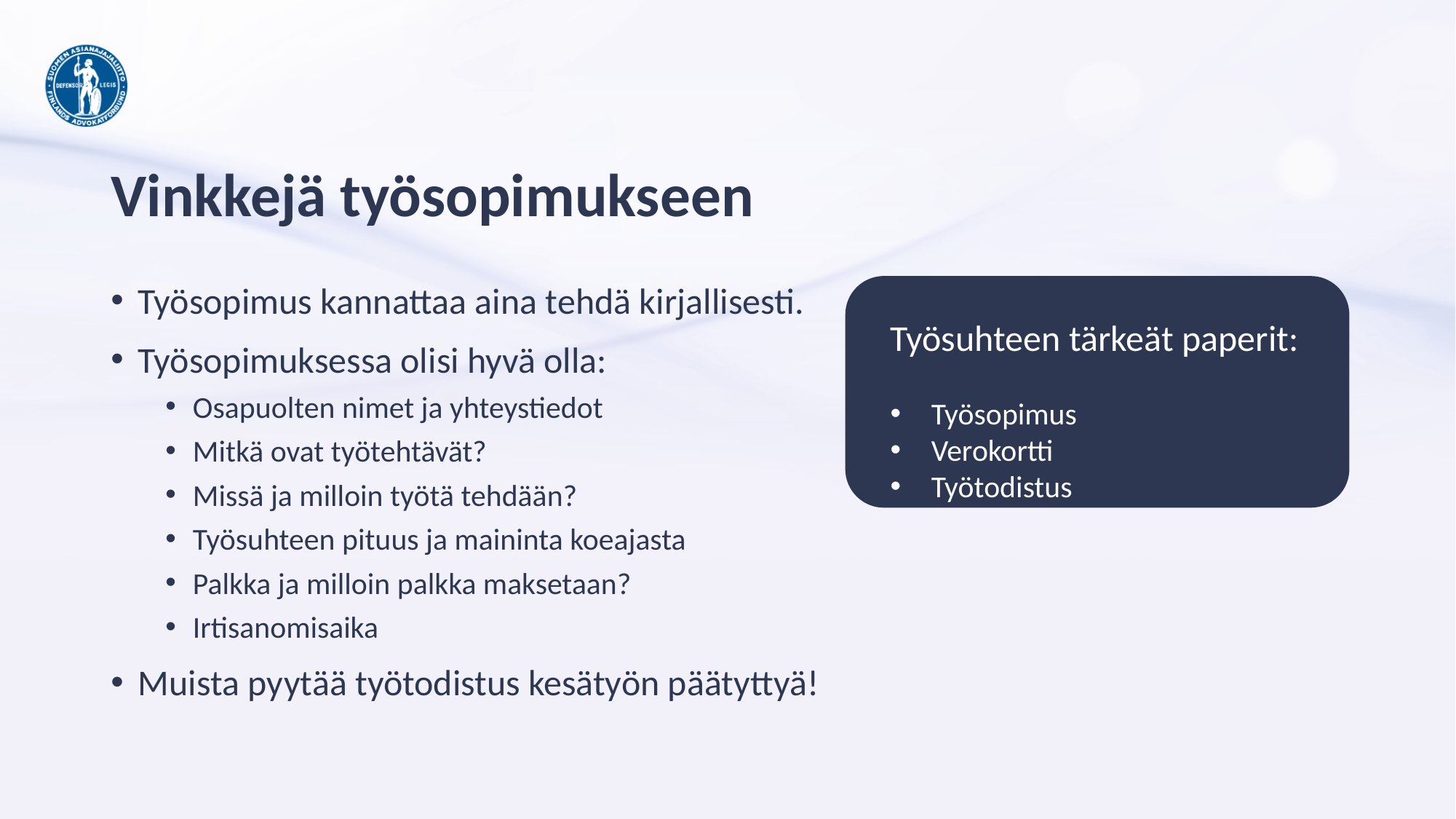

# Vinkkejä työsopimukseen
Työsopimus kannattaa aina tehdä kirjallisesti.
Työsopimuksessa olisi hyvä olla:
Osapuolten nimet ja yhteystiedot
Mitkä ovat työtehtävät?
Missä ja milloin työtä tehdään?
Työsuhteen pituus ja maininta koeajasta
Palkka ja milloin palkka maksetaan?
Irtisanomisaika
Muista pyytää työtodistus kesätyön päätyttyä!

Työsuhteen tärkeät paperit:
Työsopimus
Verokortti
Työtodistus